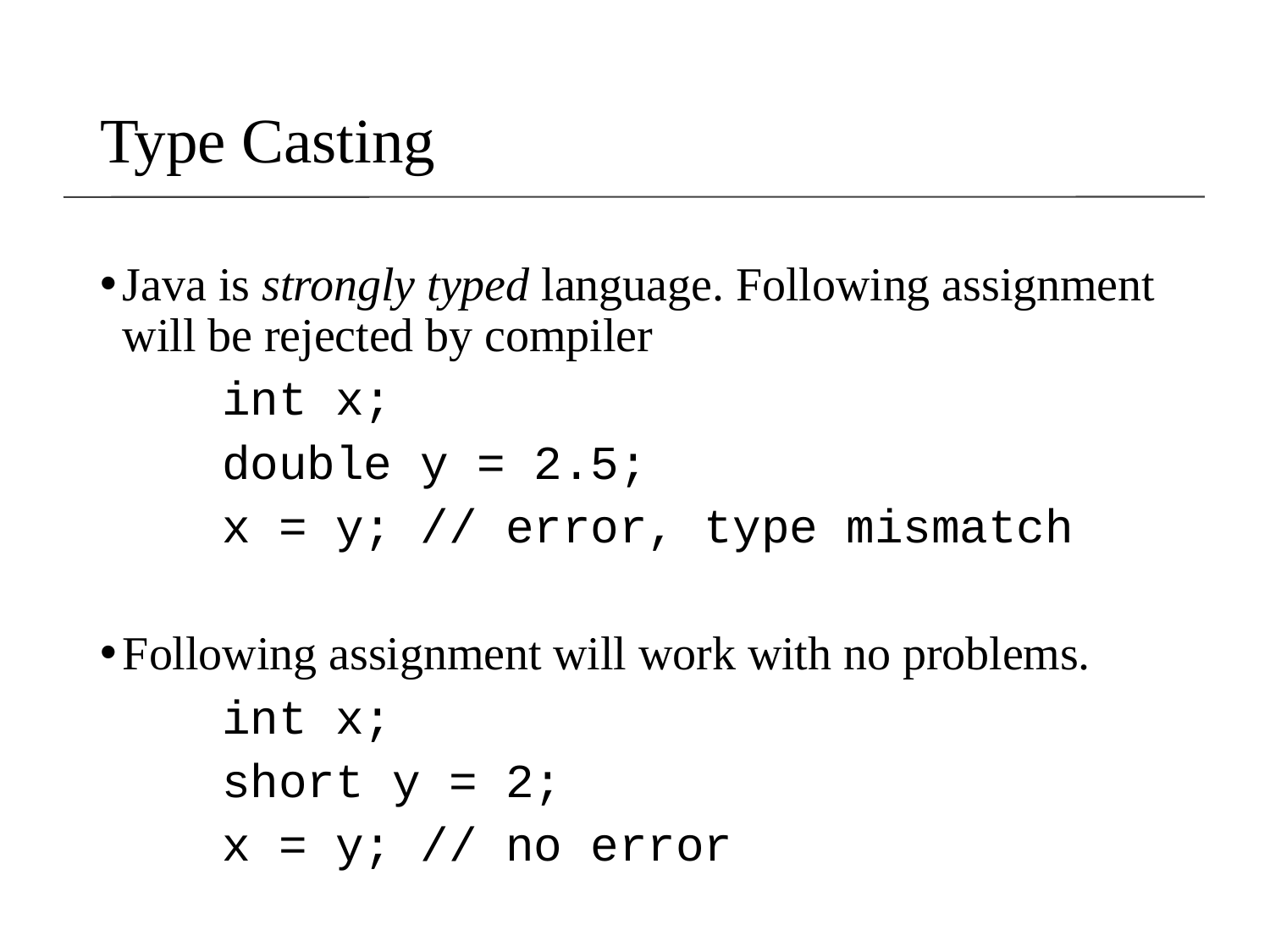

Type Casting
Java is strongly typed language. Following assignment will be rejected by compiler
		int x;
		double y = 2.5;
		x = y; // error, type mismatch

Following assignment will work with no problems.
		int x;
		short y = 2;
		x = y; // no error